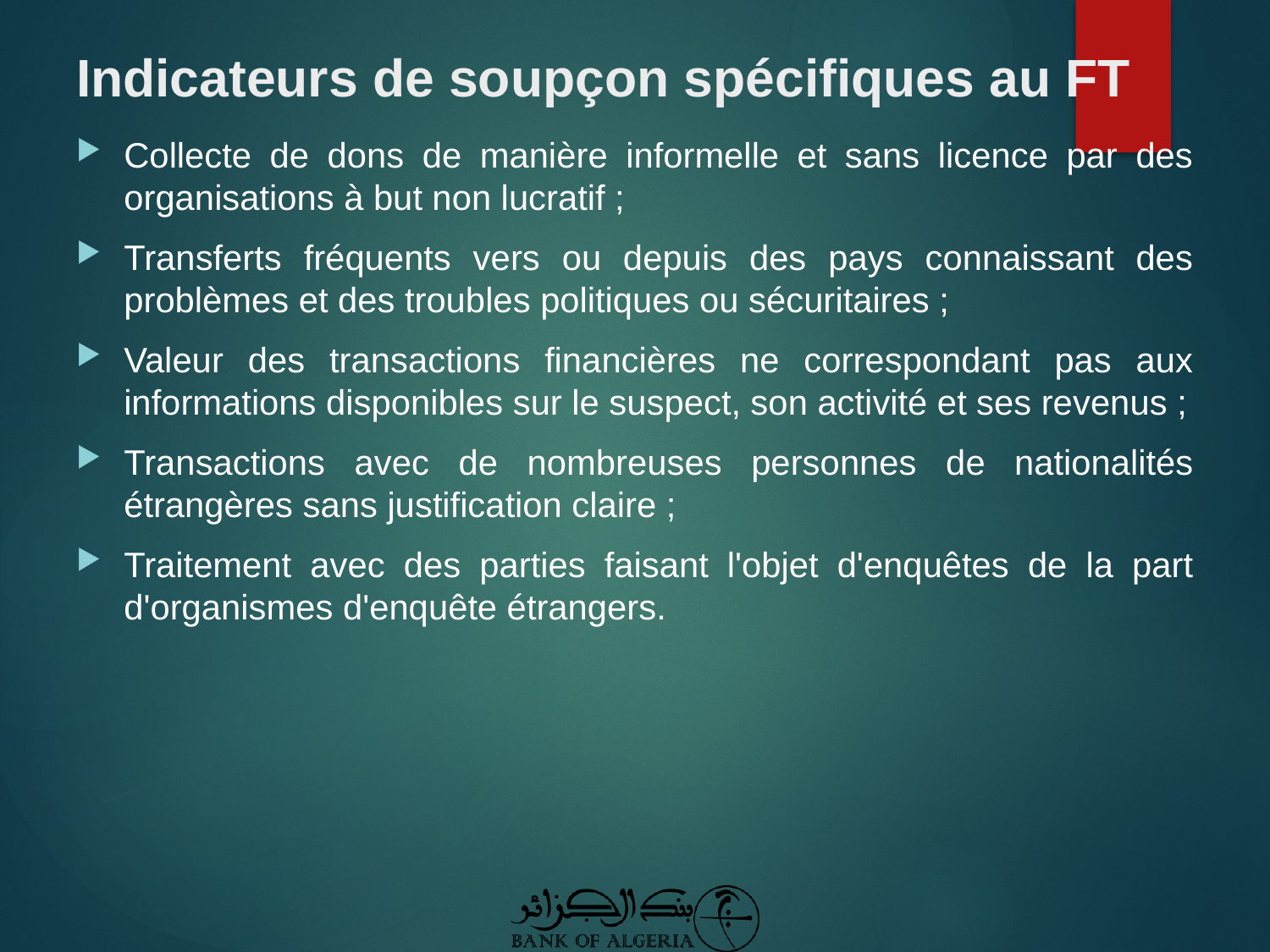

# Indicateurs de soupçon spécifiques au FT
Collecte de dons de manière informelle et sans licence par des organisations à but non lucratif ;
Transferts fréquents vers ou depuis des pays connaissant des problèmes et des troubles politiques ou sécuritaires ;
Valeur des transactions financières ne correspondant pas aux informations disponibles sur le suspect, son activité et ses revenus ;
Transactions avec de nombreuses personnes de nationalités étrangères sans justification claire ;
Traitement avec des parties faisant l'objet d'enquêtes de la part d'organismes d'enquête étrangers.